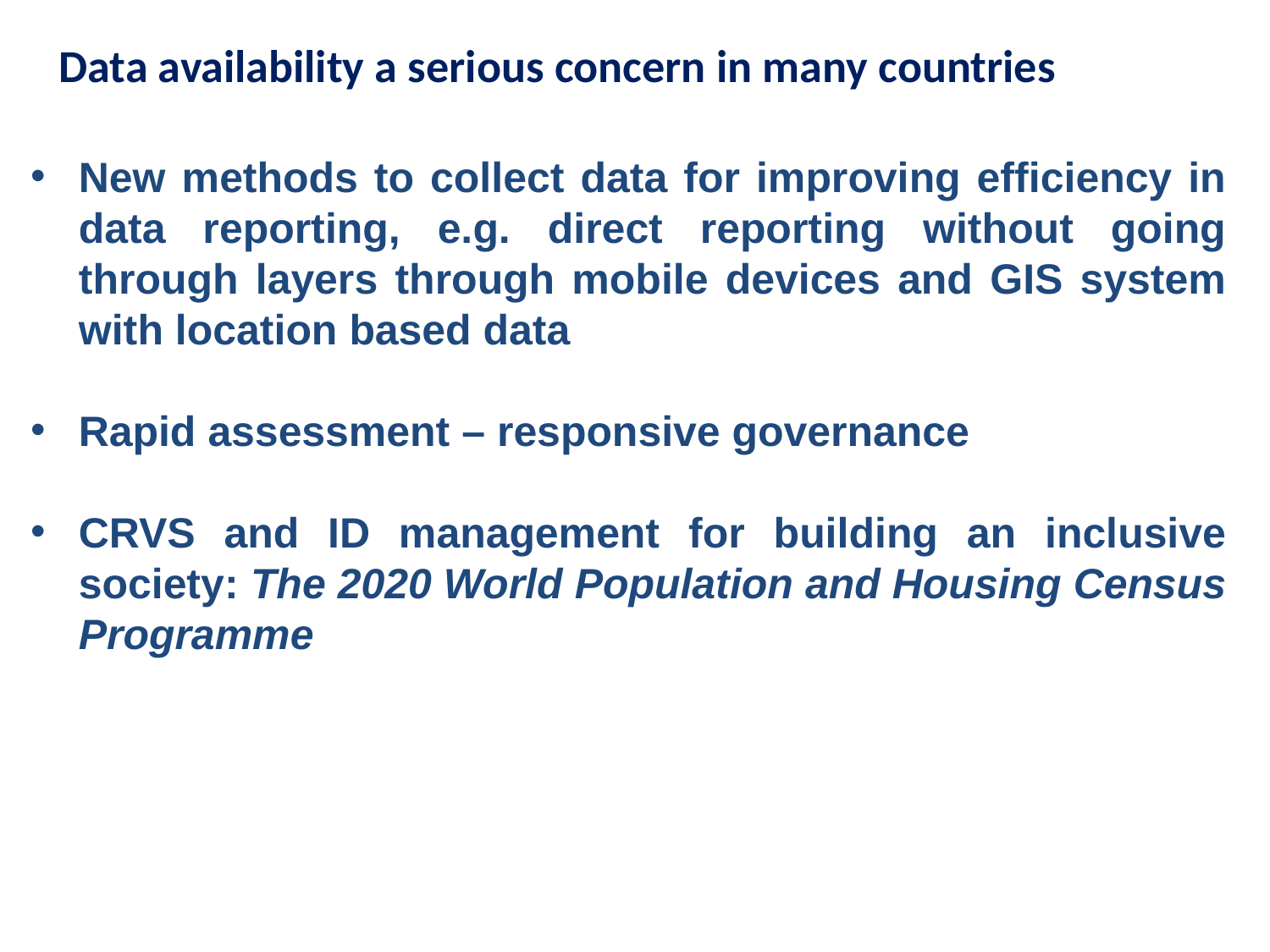

Data availability a serious concern in many countries
New methods to collect data for improving efficiency in data reporting, e.g. direct reporting without going through layers through mobile devices and GIS system with location based data

Rapid assessment – responsive governance

CRVS and ID management for building an inclusive society: The 2020 World Population and Housing Census Programme